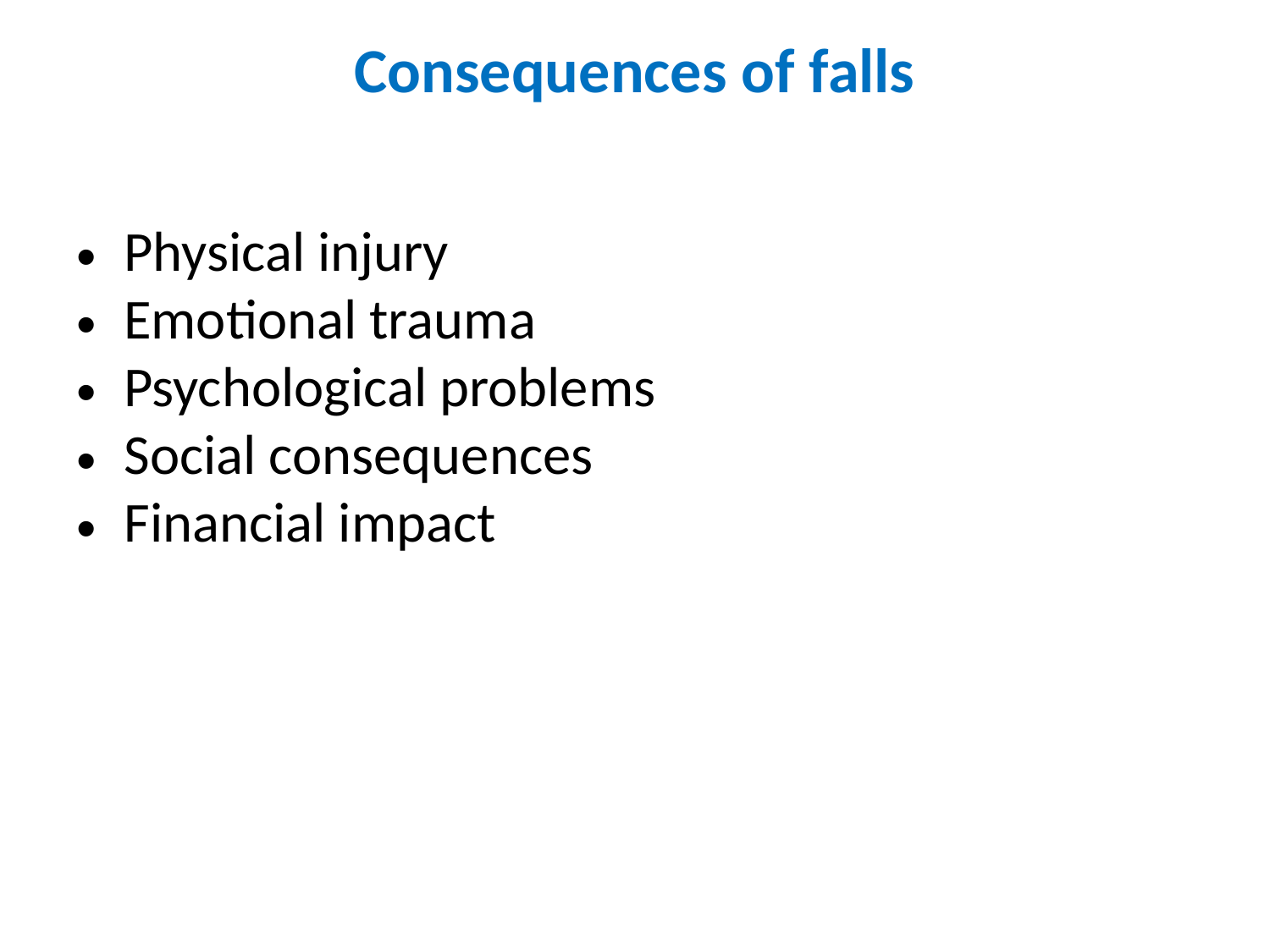

# Consequences of falls
Physical injury
Emotional trauma
Psychological problems
Social consequences
Financial impact